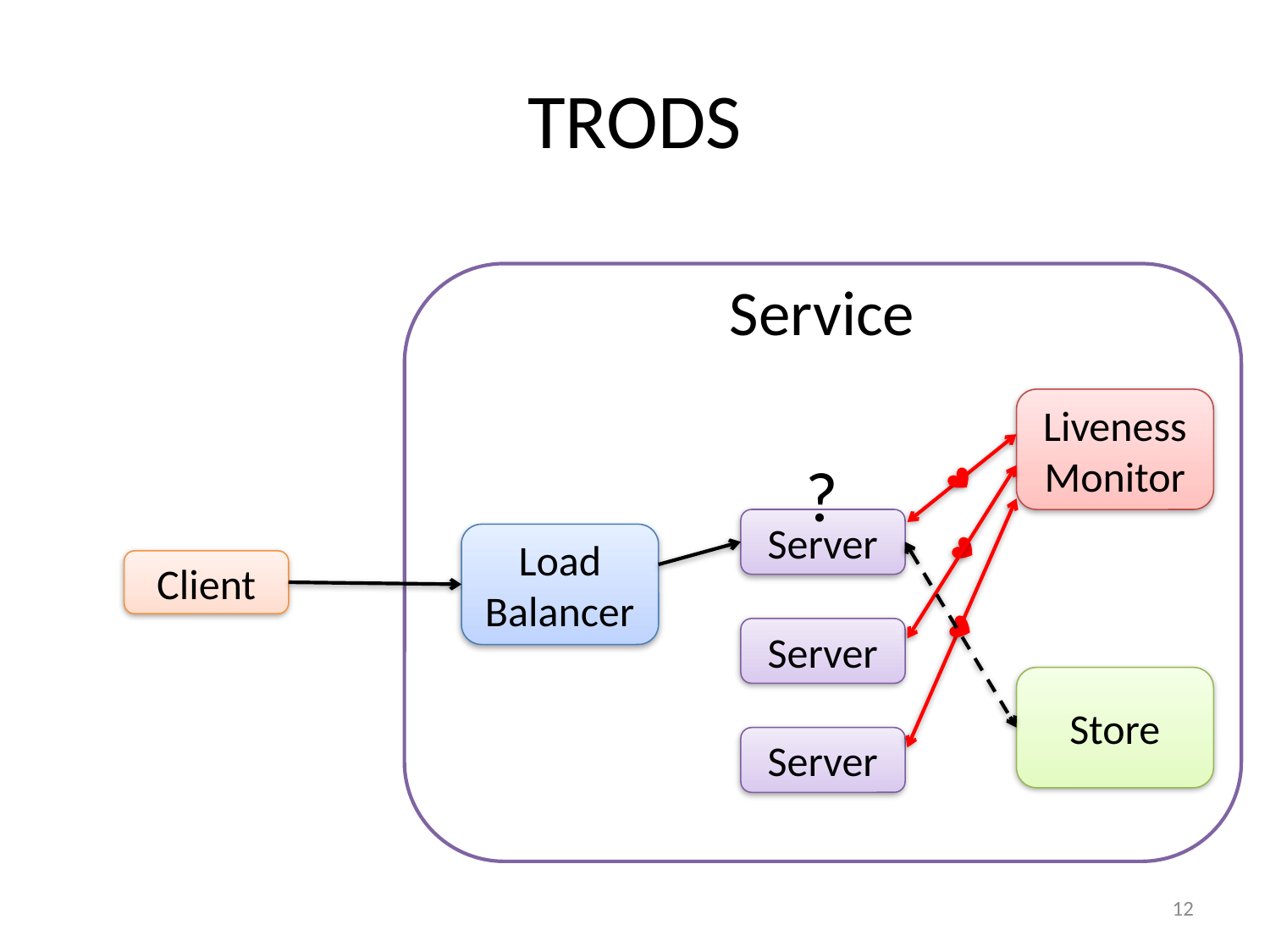

# TRODS

Service
Liveness Monitor

?

Server
Load Balancer
Client
Server
Store
Server
12